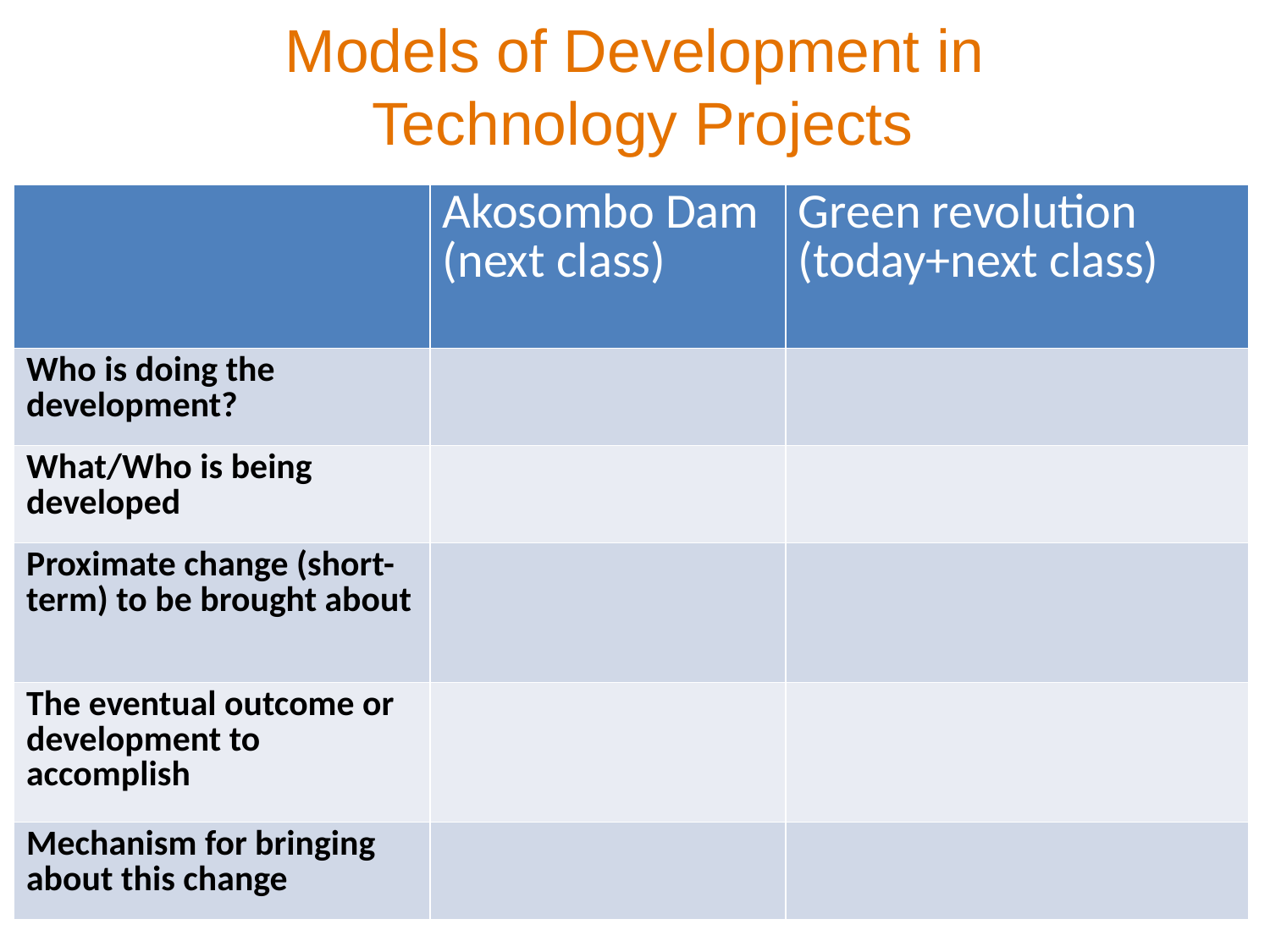

# Models of Development in Technology Projects
|  | Akosombo Dam (next class) | Green revolution (today+next class) |
| --- | --- | --- |
| Who is doing the development? |  |  |
| What/Who is being developed |  |  |
| Proximate change (short-term) to be brought about |  |  |
| The eventual outcome or development to accomplish |  |  |
| Mechanism for bringing about this change |  |  |